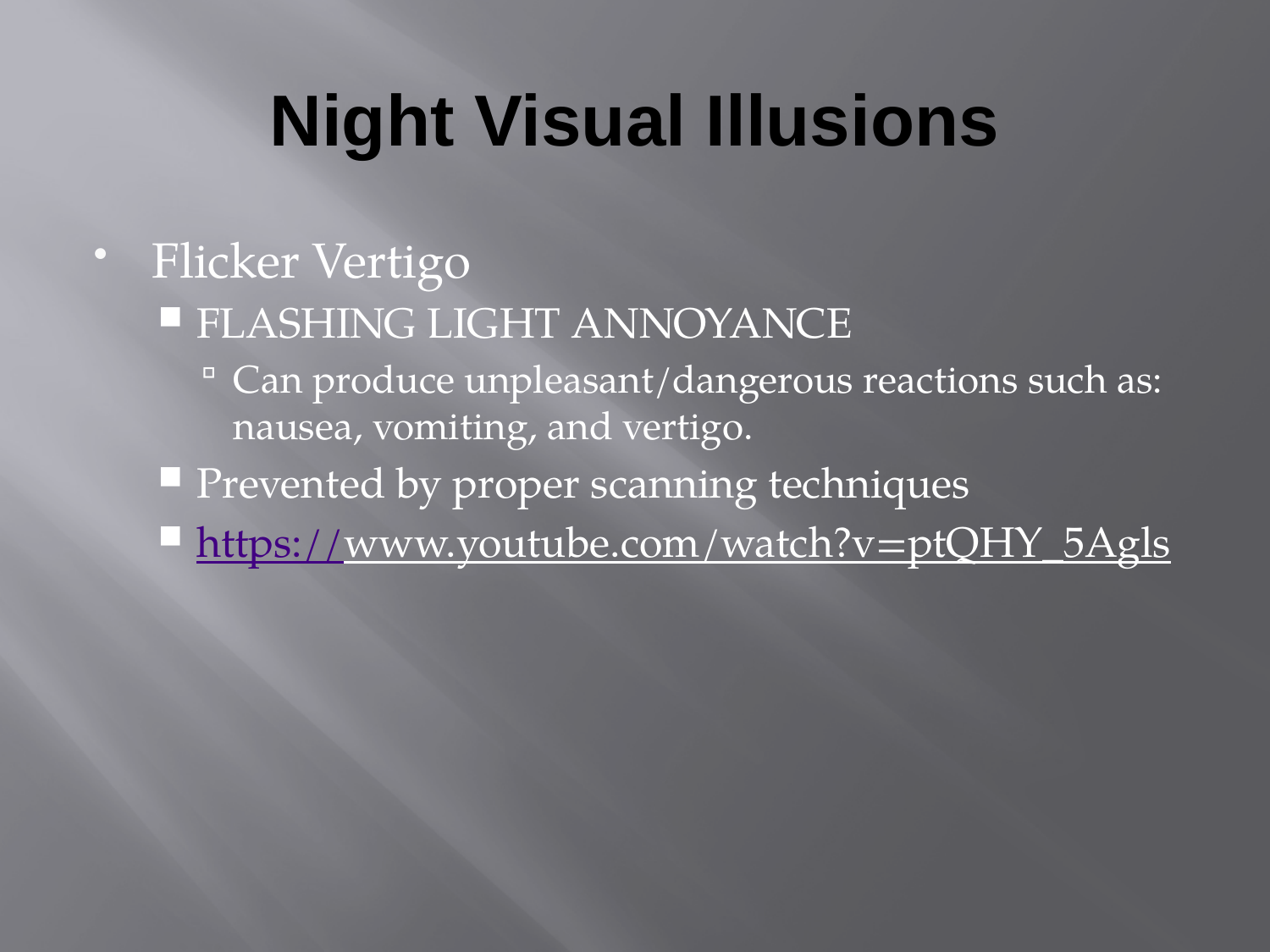

# Night Visual Illusions
Flicker Vertigo
FLASHING LIGHT ANNOYANCE
Can produce unpleasant/dangerous reactions such as: nausea, vomiting, and vertigo.
Prevented by proper scanning techniques
https://www.youtube.com/watch?v=ptQHY_5Agls